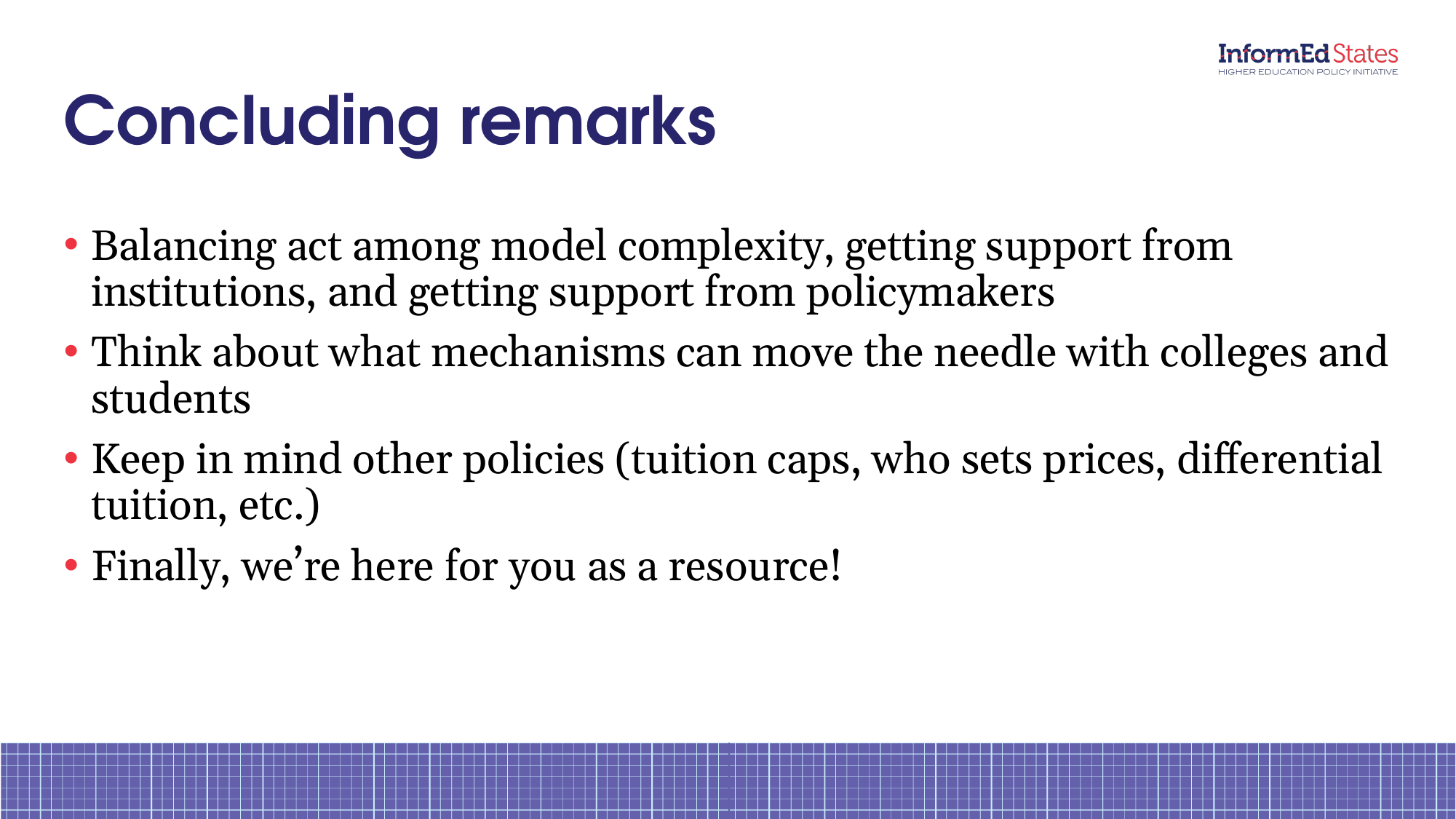

# Concluding remarks
Balancing act among model complexity, getting support from institutions, and getting support from policymakers
Think about what mechanisms can move the needle with colleges and students
Keep in mind other policies (tuition caps, who sets prices, differential tuition, etc.)
Finally, we’re here for you as a resource!